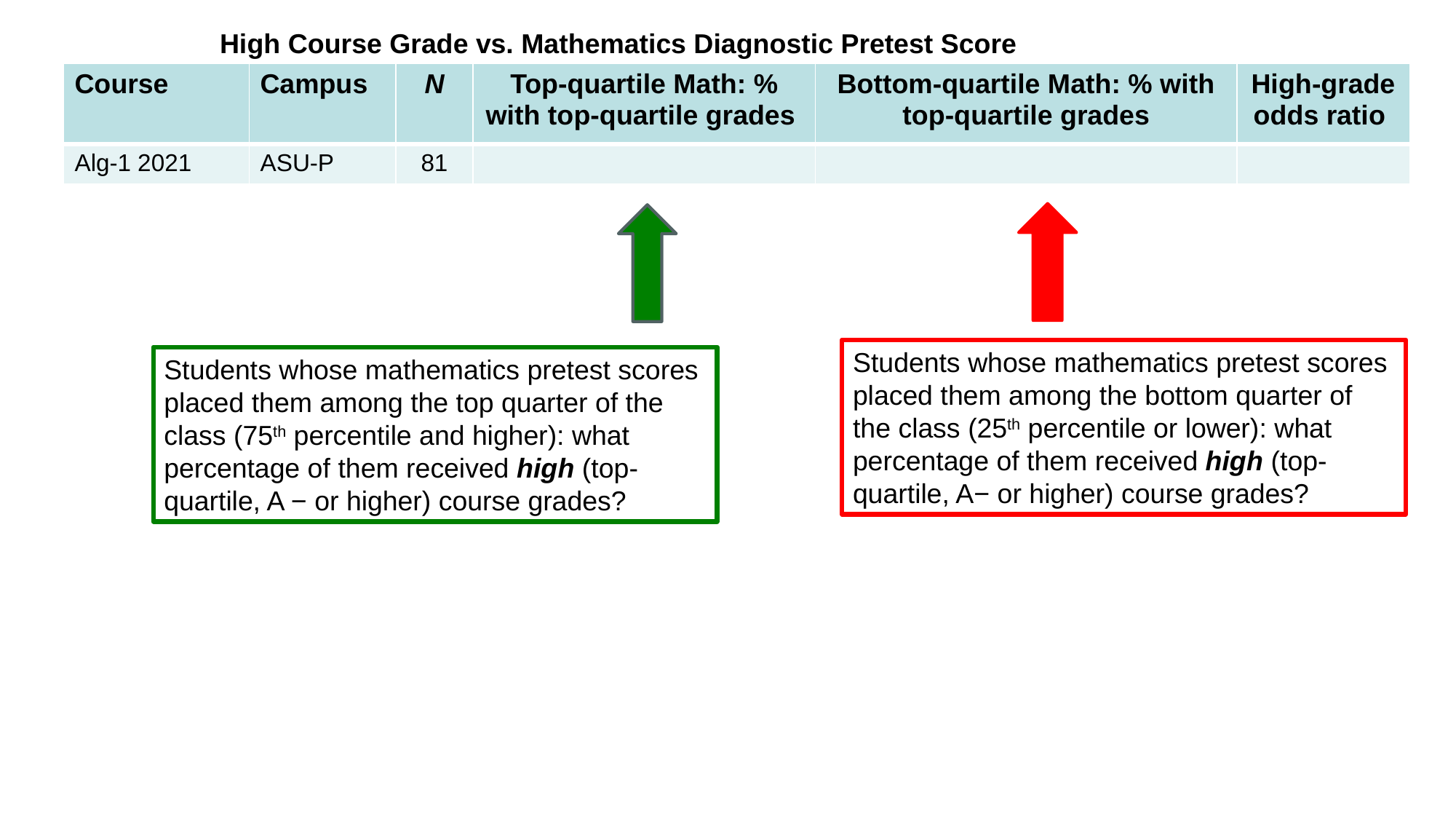

High Course Grade vs. Mathematics Diagnostic Pretest Score
| Course | Campus | N | Top-quartile Math: % with top-quartile grades | Bottom-quartile Math: % with top-quartile grades | High-grade odds ratio |
| --- | --- | --- | --- | --- | --- |
| Alg-1 2021 | ASU-P | 81 |  |  |  |

Students whose mathematics pretest scores placed them among the bottom quarter of the class (25th percentile or lower): what percentage of them received high (top-quartile, A− or higher) course grades?
Students whose mathematics pretest scores placed them among the top quarter of the class (75th percentile and higher): what percentage of them received high (top-quartile, A − or higher) course grades?